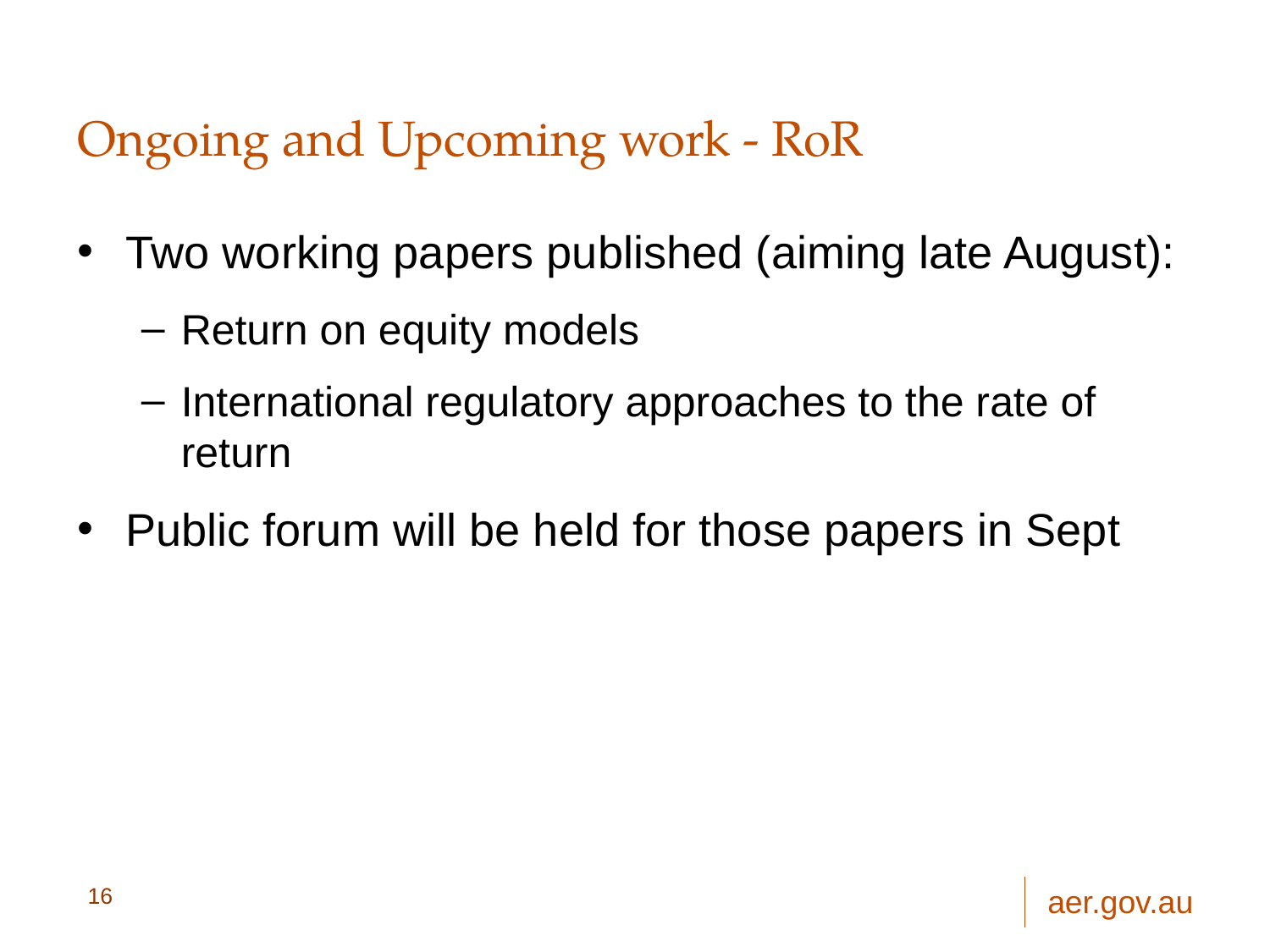

# Ongoing and Upcoming work - RoR
Two working papers published (aiming late August):
Return on equity models
International regulatory approaches to the rate of return
Public forum will be held for those papers in Sept